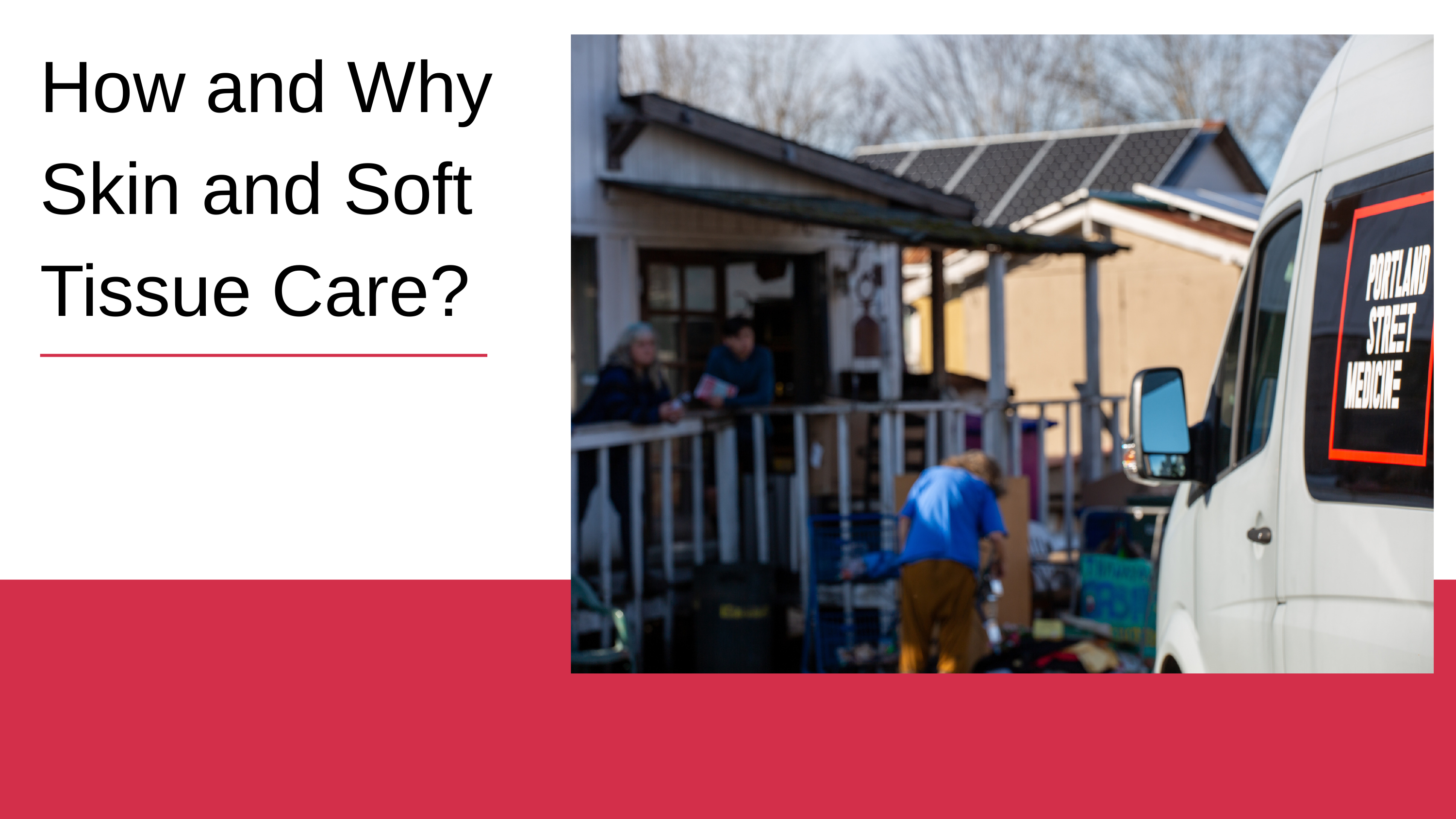

How and Why
Skin and Soft
Tissue Care?

Heading
g